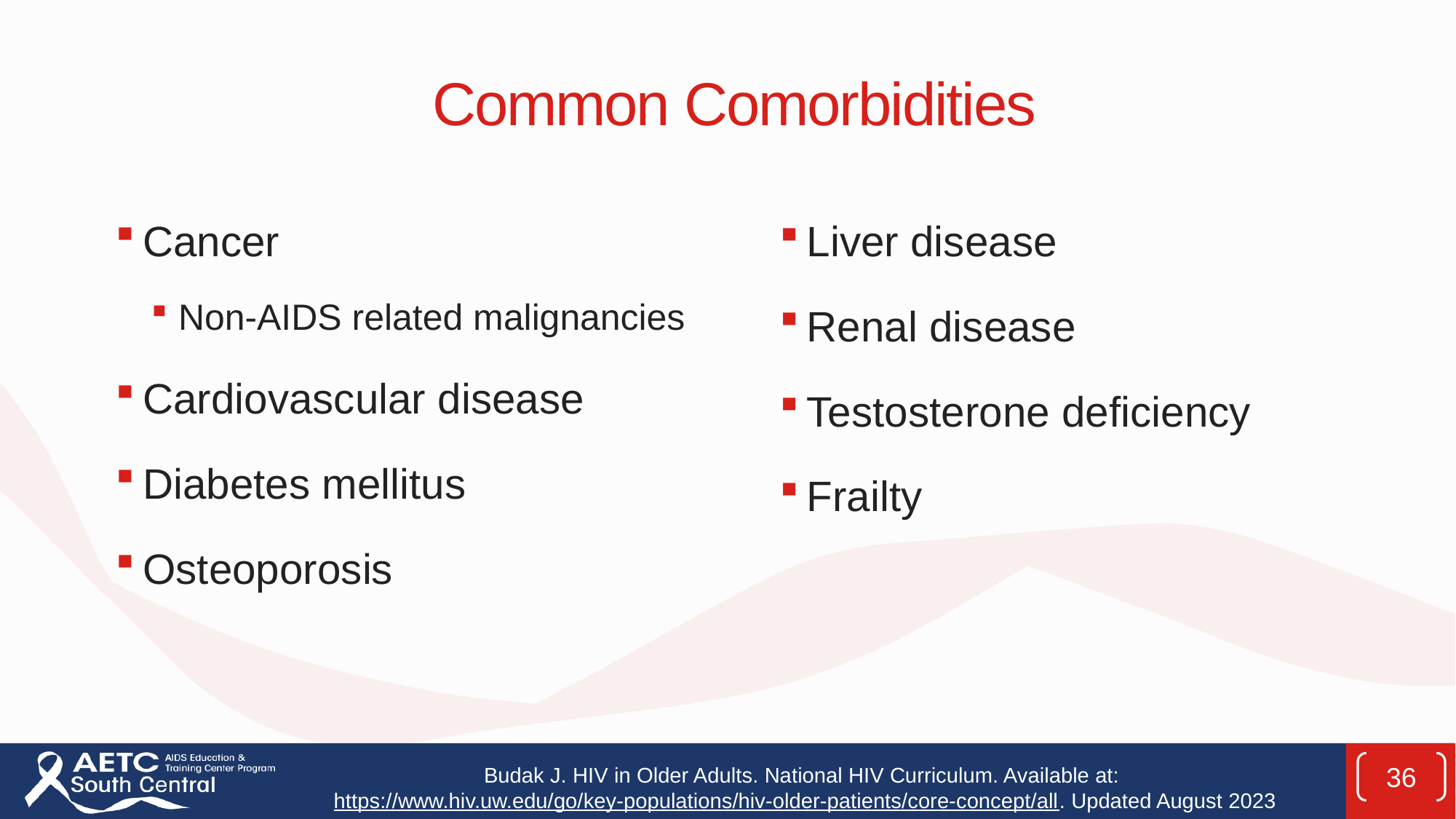

# Common Comorbidities
Cancer
Non-AIDS related malignancies
Cardiovascular disease
Diabetes mellitus
Osteoporosis
Liver disease
Renal disease
Testosterone deficiency
Frailty
36
Budak J. HIV in Older Adults. National HIV Curriculum. Available at: https://www.hiv.uw.edu/go/key-populations/hiv-older-patients/core-concept/all. Updated August 2023